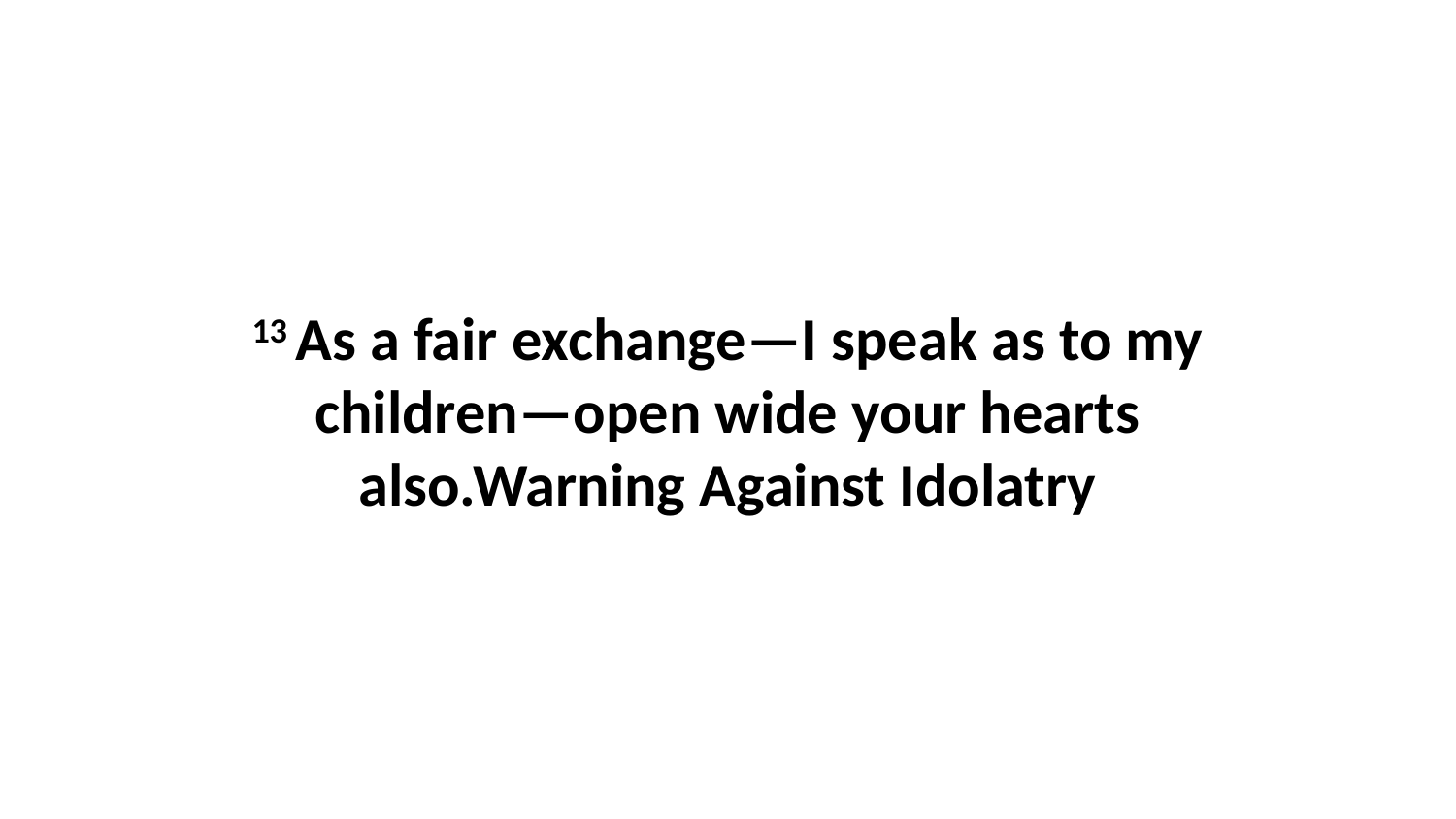

13 As a fair exchange—I speak as to my children—open wide your hearts also.Warning Against Idolatry